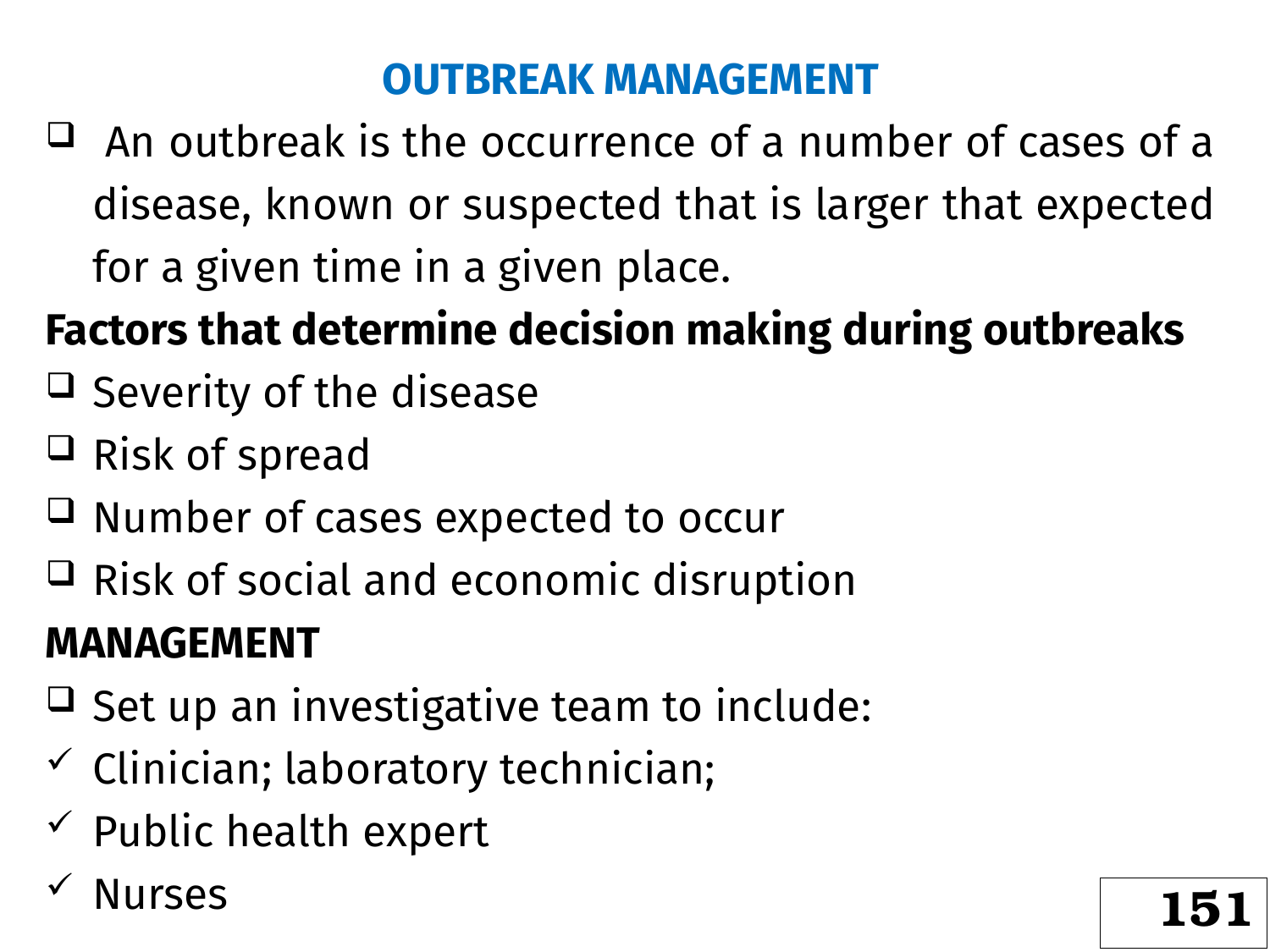

OUTBREAK MANAGEMENT
 An outbreak is the occurrence of a number of cases of a disease, known or suspected that is larger that expected for a given time in a given place.
Factors that determine decision making during outbreaks
Severity of the disease
Risk of spread
Number of cases expected to occur
Risk of social and economic disruption
MANAGEMENT
Set up an investigative team to include:
Clinician; laboratory technician;
Public health expert
Nurses

151